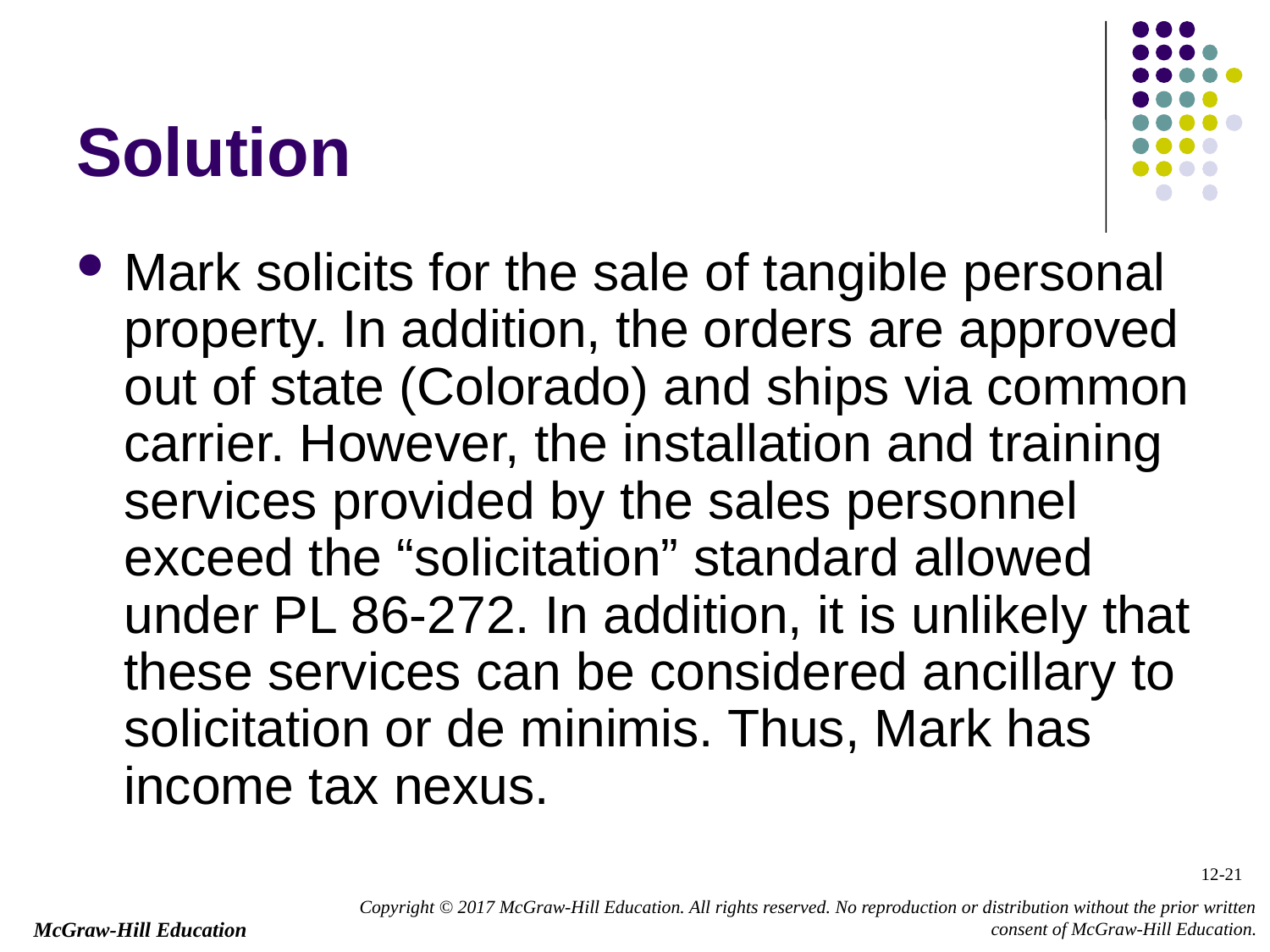

# Solution
Mark solicits for the sale of tangible personal property. In addition, the orders are approved out of state (Colorado) and ships via common carrier. However, the installation and training services provided by the sales personnel exceed the “solicitation” standard allowed under PL 86-272. In addition, it is unlikely that these services can be considered ancillary to solicitation or de minimis. Thus, Mark has income tax nexus.